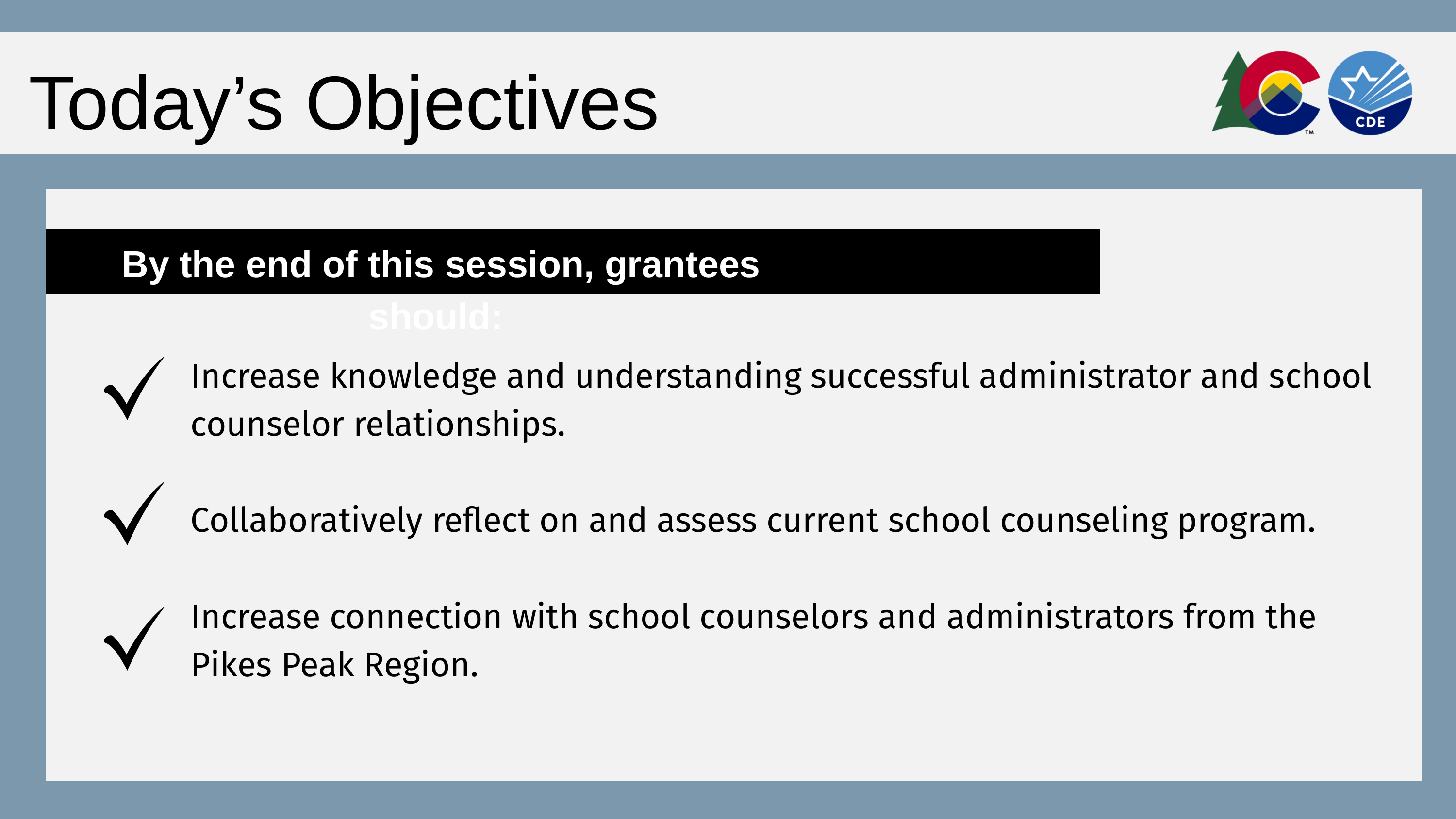

Today’s Objectives

By the end of this session, grantees should:
Increase knowledge and understanding successful administrator and school counselor relationships.

Collaboratively reflect on and assess current school counseling program.

Increase connection with school counselors and administrators from the Pikes Peak Region.